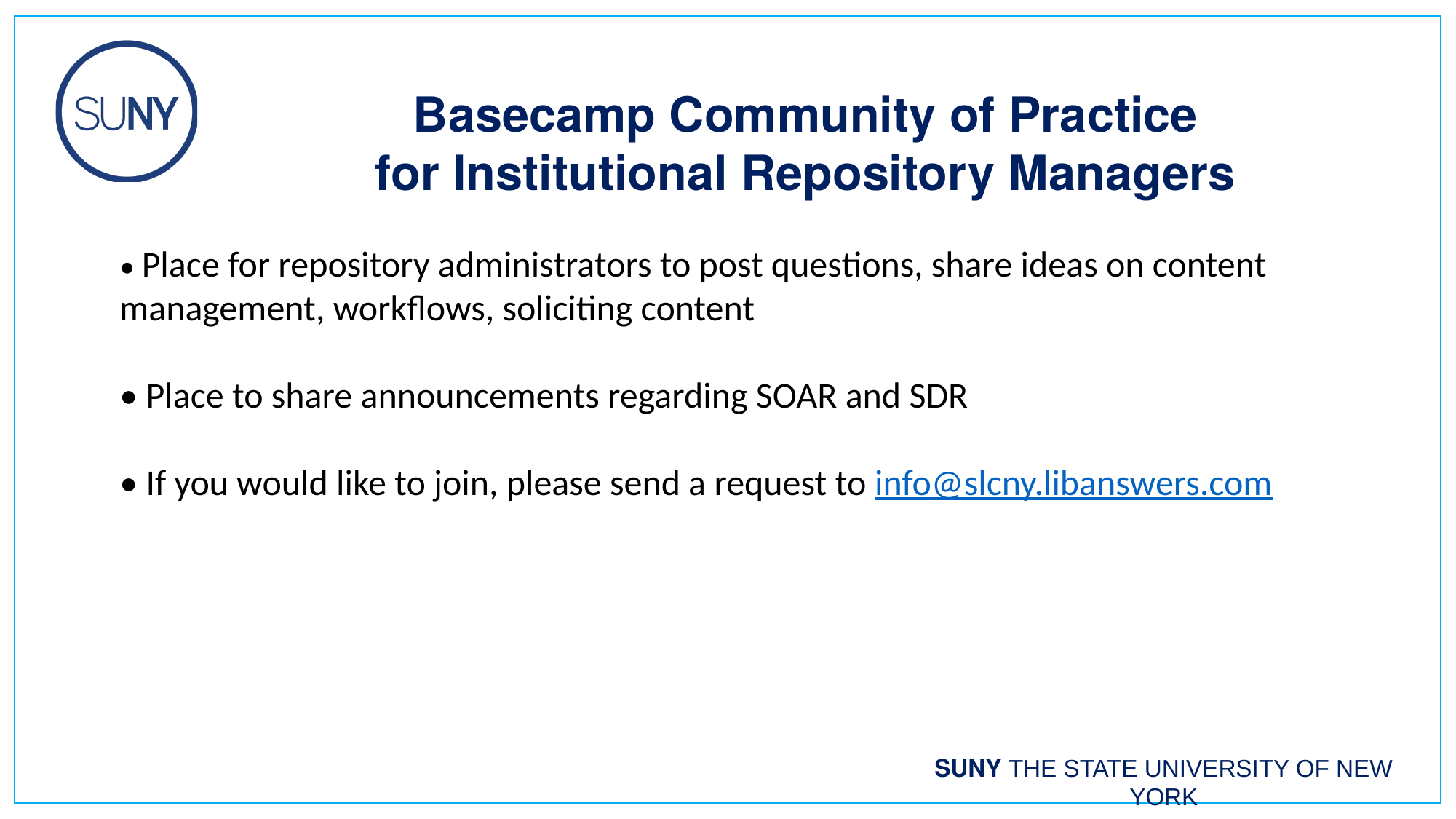

Basecamp Community of Practice
for Institutional Repository Managers
• Place for repository administrators to post questions, share ideas on content management, workflows, soliciting content
• Place to share announcements regarding SOAR and SDR
• If you would like to join, please send a request to info@slcny.libanswers.com